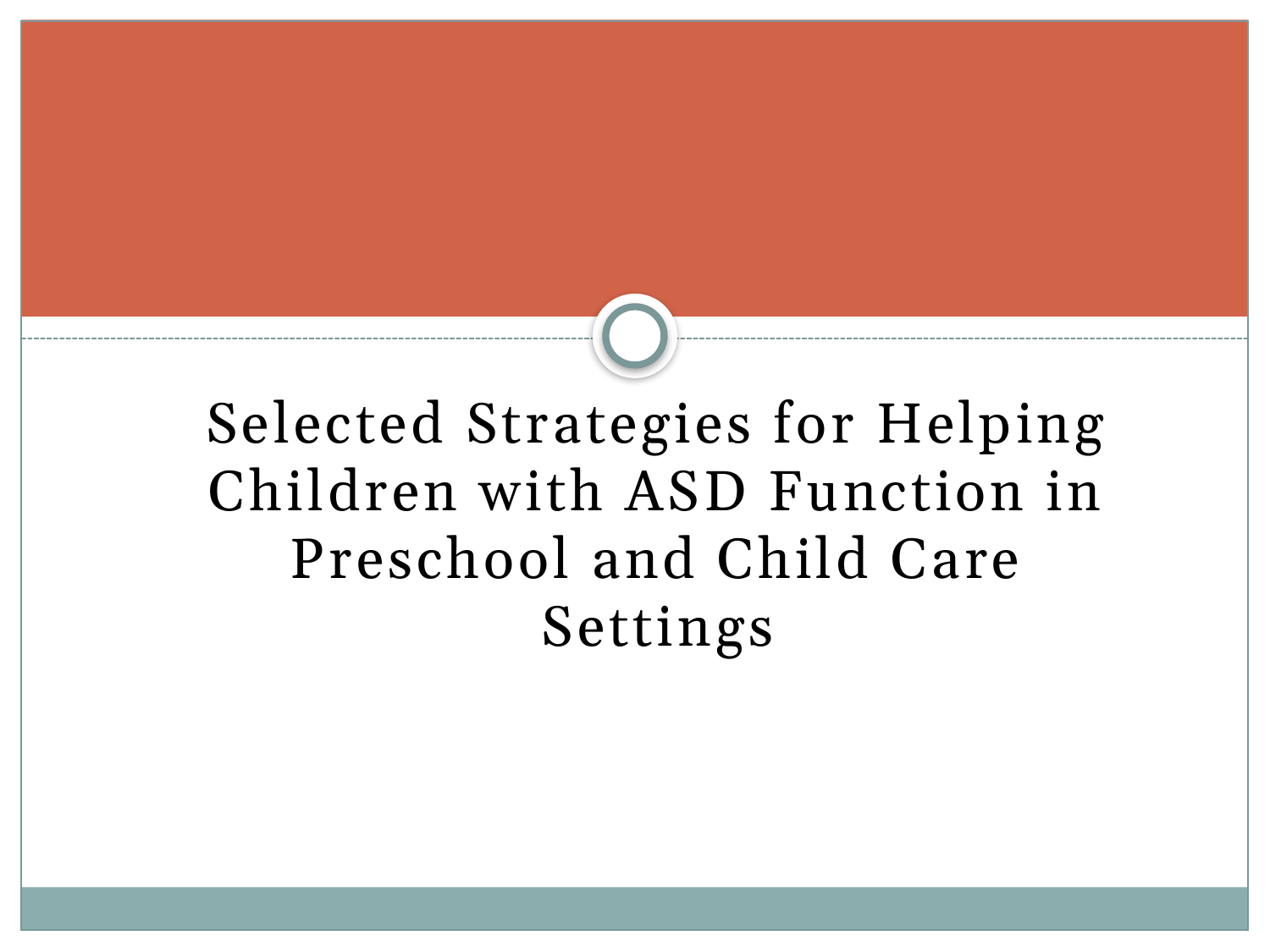

#
Selected Strategies for Helping Children with ASD Function in Preschool and Child Care Settings